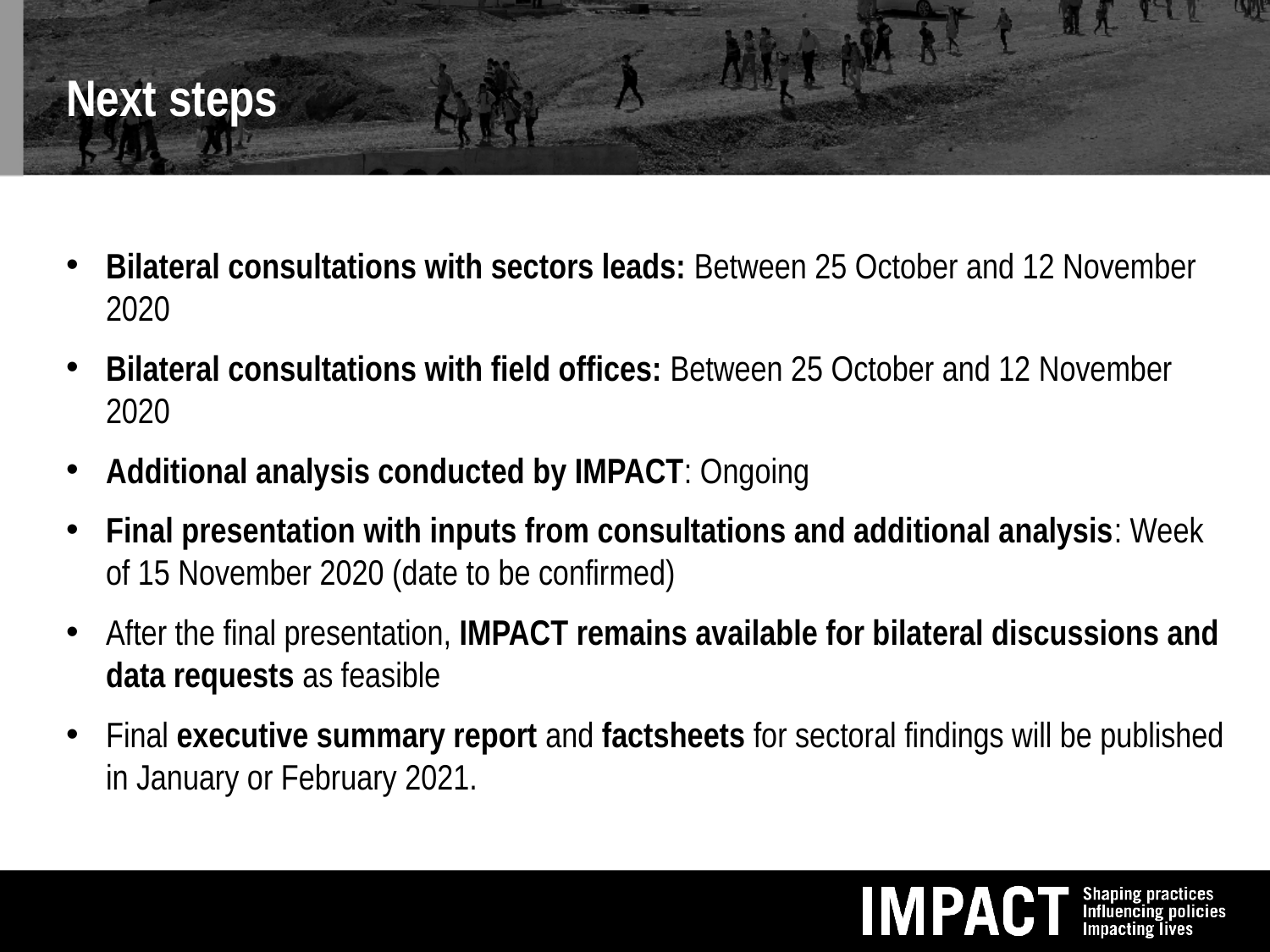

# Next steps
Bilateral consultations with sectors leads: Between 25 October and 12 November 2020
Bilateral consultations with field offices: Between 25 October and 12 November 2020
Additional analysis conducted by IMPACT: Ongoing
Final presentation with inputs from consultations and additional analysis: Week of 15 November 2020 (date to be confirmed)
After the final presentation, IMPACT remains available for bilateral discussions and data requests as feasible
Final executive summary report and factsheets for sectoral findings will be published in January or February 2021.